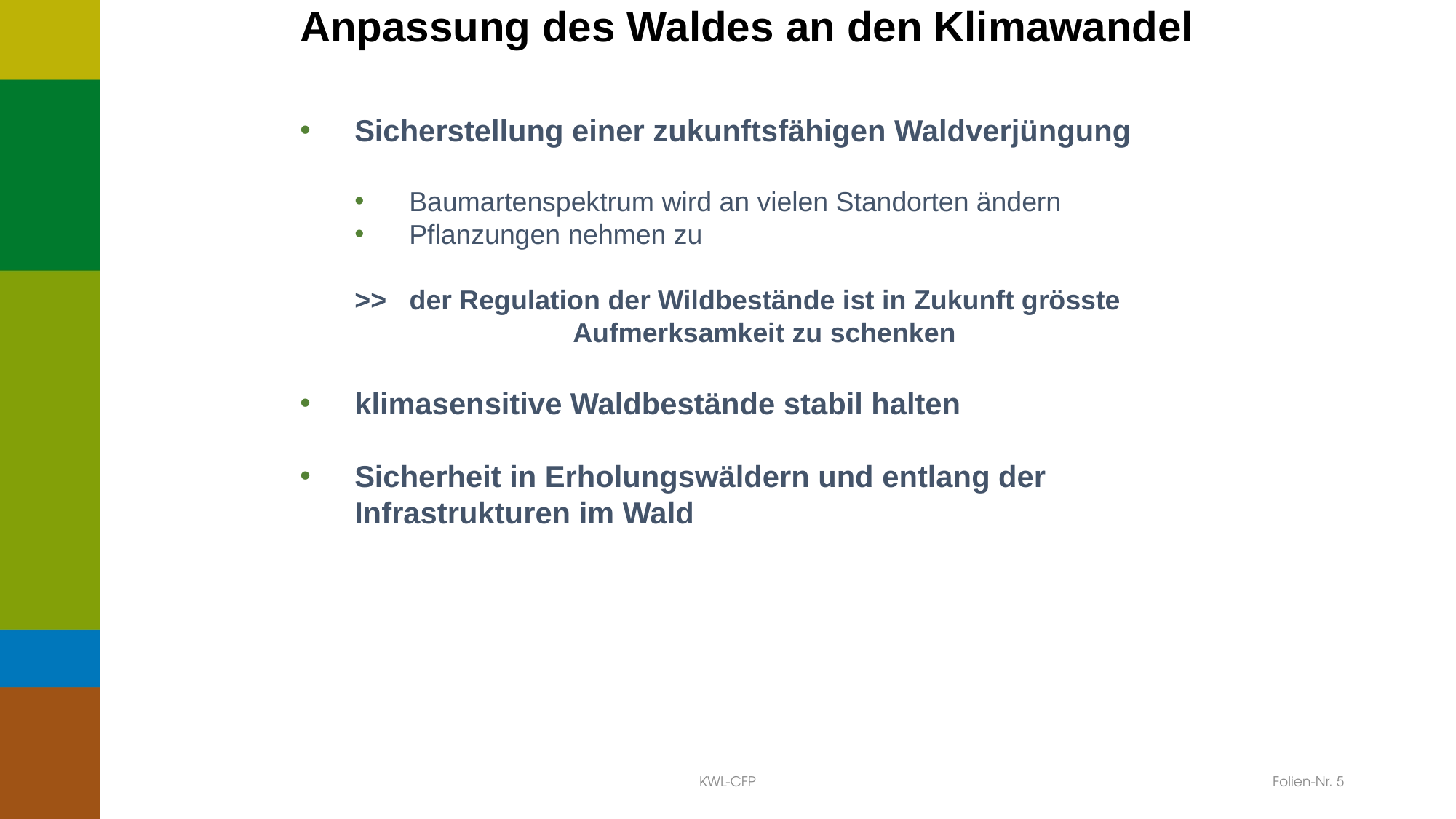

# Anpassung des Waldes an den Klimawandel
Sicherstellung einer zukunftsfähigen Waldverjüngung

Baumartenspektrum wird an vielen Standorten ändern
Pflanzungen nehmen zu

>>   der Regulation der Wildbestände ist in Zukunft grösste 		Aufmerksamkeit zu schenken

klimasensitive Waldbestände stabil halten

Sicherheit in Erholungswäldern und entlang der Infrastrukturen im Wald
KWL-CFP
 Folien-Nr. 5